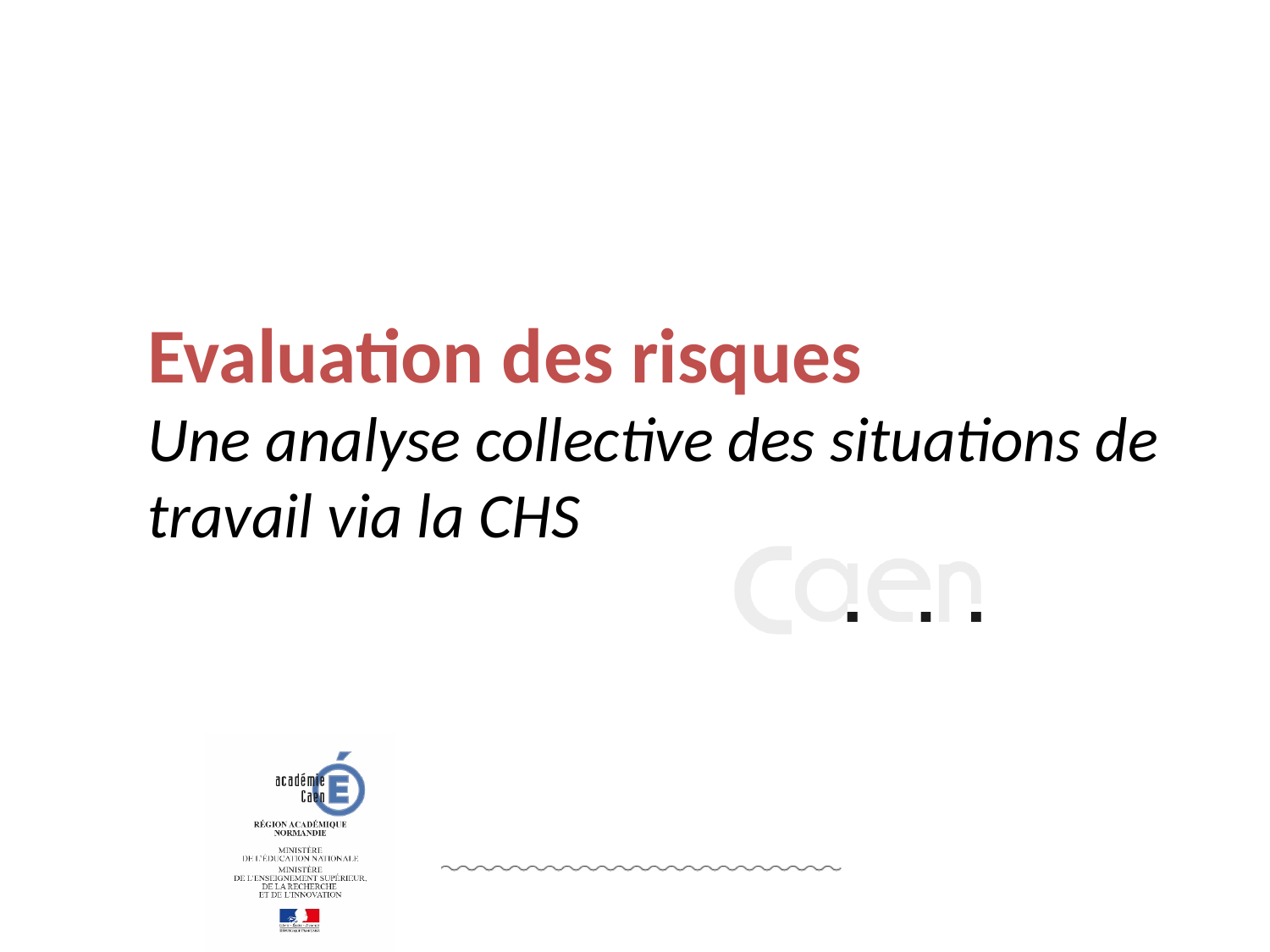

# Evaluation des risques Une analyse collective des situations de travail via la CHS